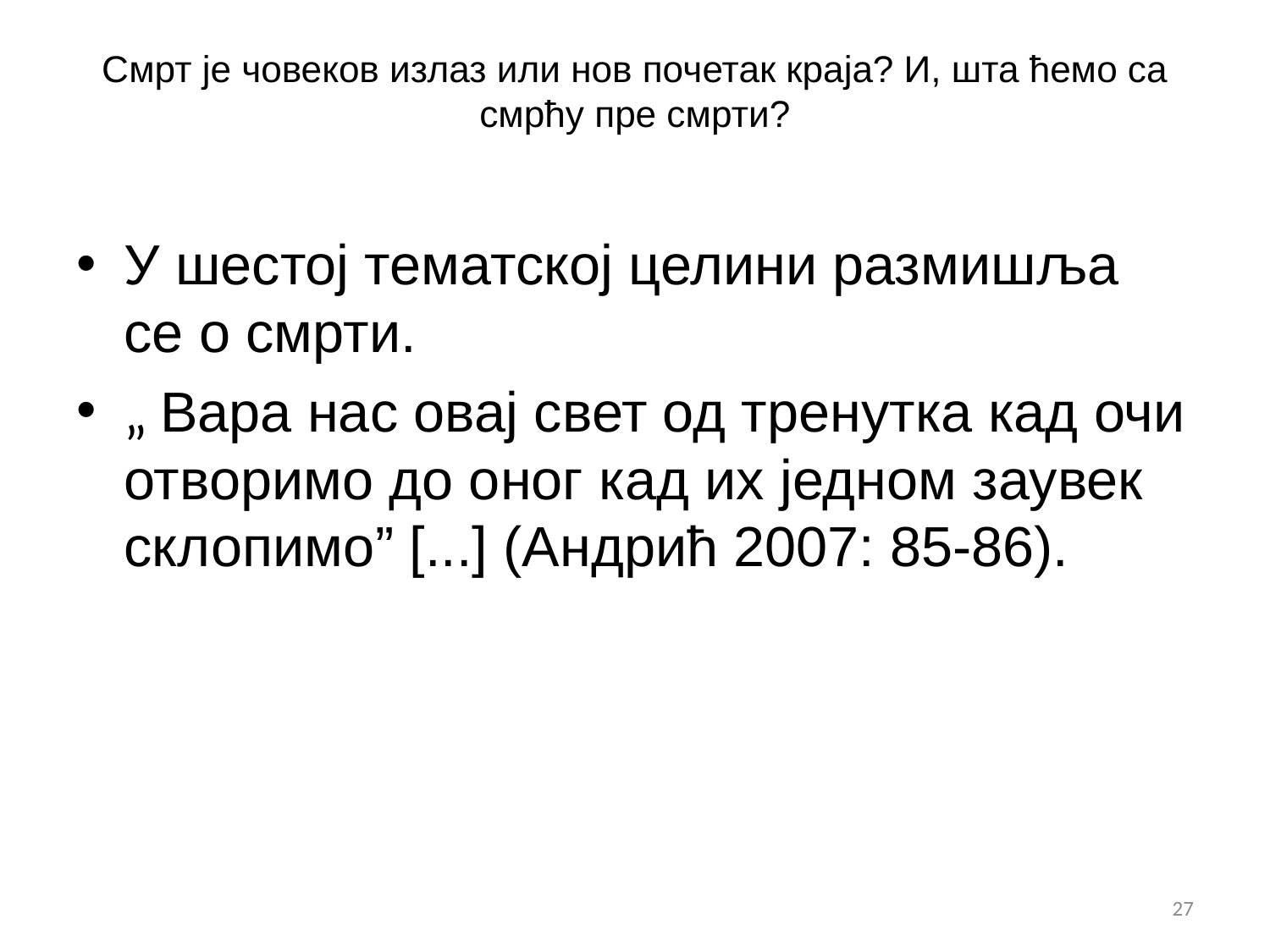

# Смрт је човеков излаз или нов почетак краја? И, шта ћемо са смрћу пре смрти?
У шестој тематској целини размишља се о смрти.
„ Вара нас овај свет од тренутка кад очи отворимо до оног кад их једном заувек склопимо” [...] (Андрић 2007: 85-86).

27